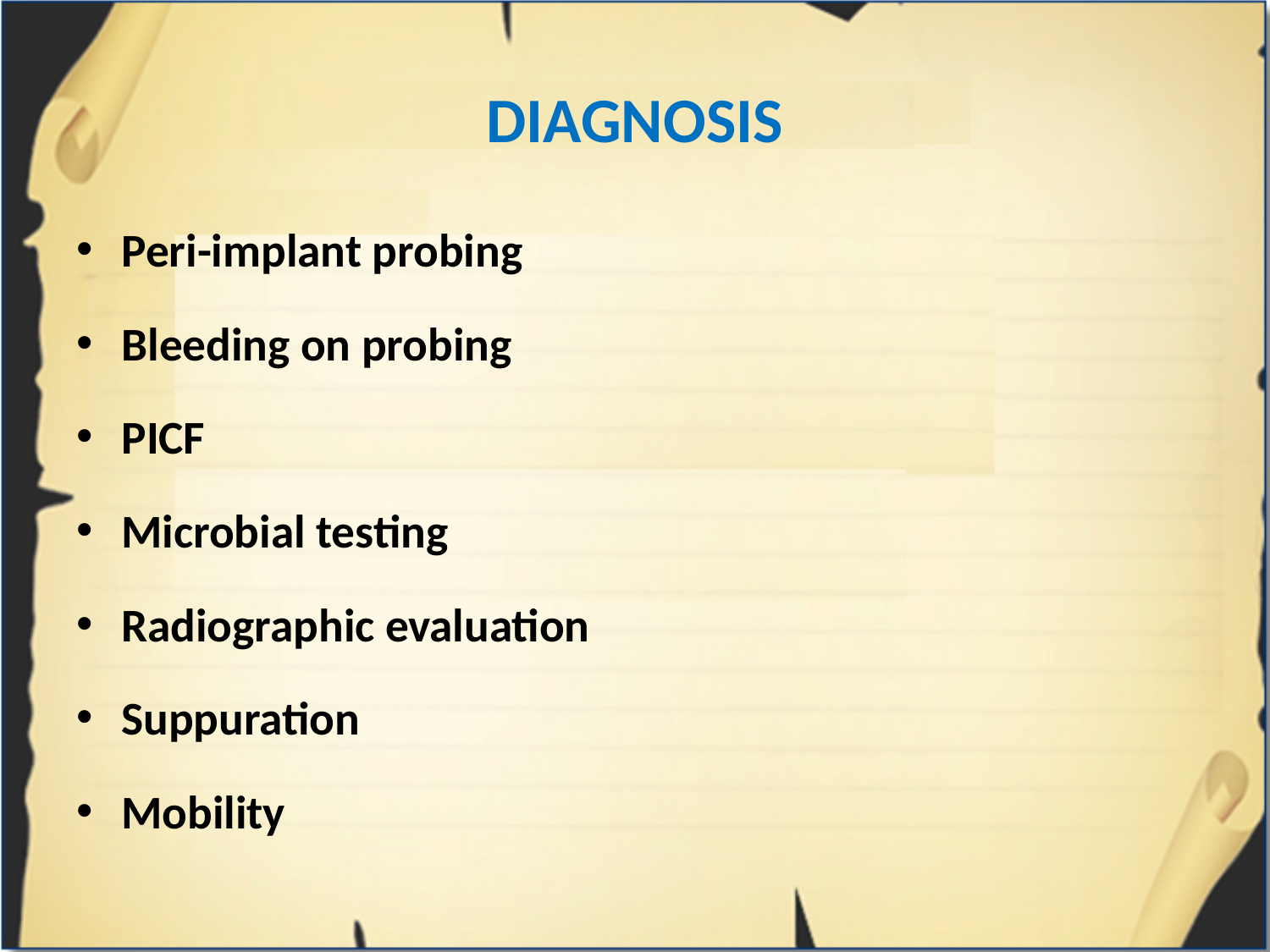

# DIAGNOSIS
Peri-implant probing
Bleeding on probing
PICF
Microbial testing
Radiographic evaluation
Suppuration
Mobility